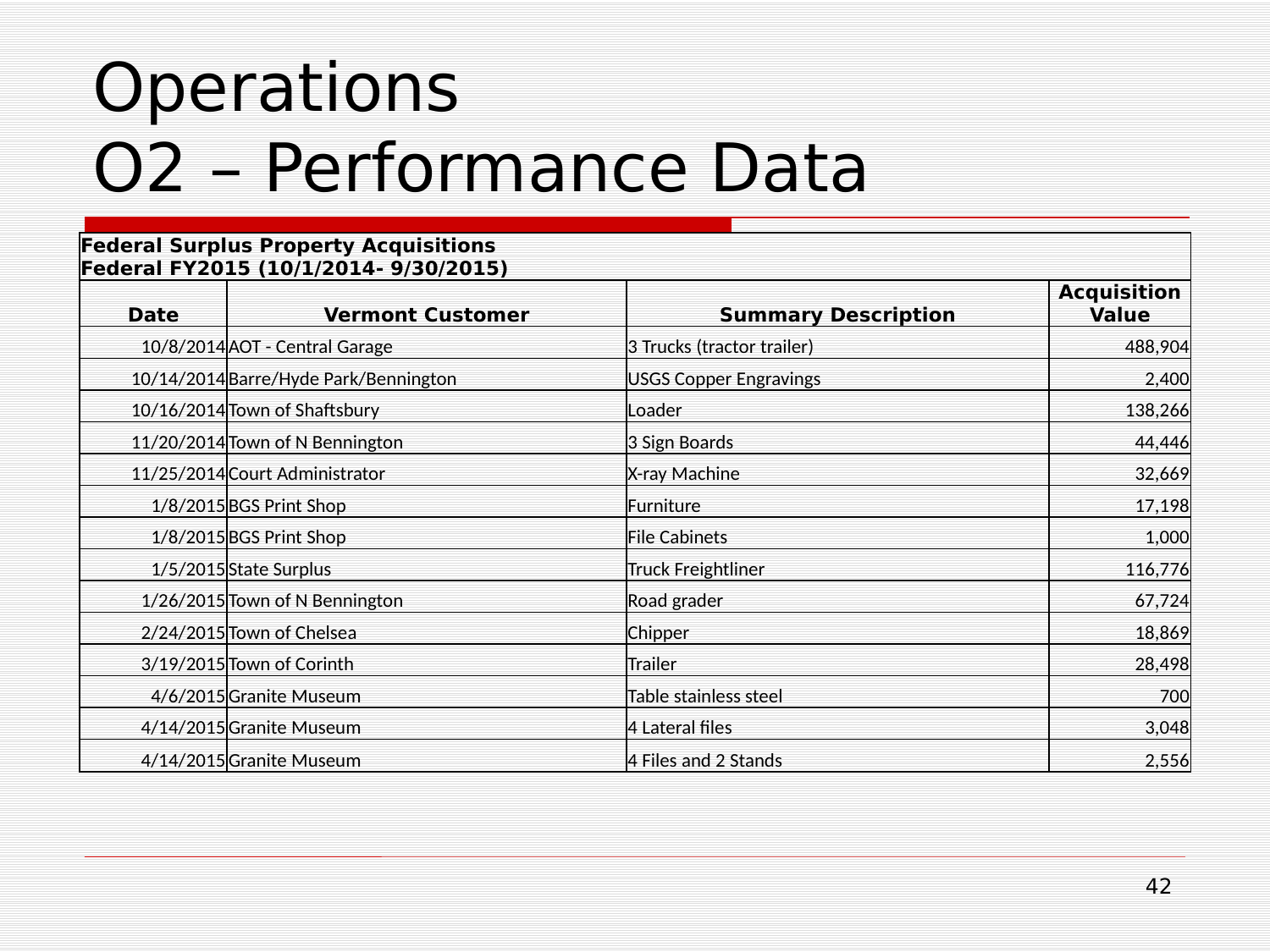

Operations
O2 – Performance Data
| Federal Surplus Property Acquisitions Federal FY2015 (10/1/2014- 9/30/2015) |  |  |  |
| --- | --- | --- | --- |
| Date | Vermont Customer | Summary Description | Acquisition Value |
| 10/8/2014 | AOT - Central Garage | 3 Trucks (tractor trailer) | 488,904 |
| 10/14/2014 | Barre/Hyde Park/Bennington | USGS Copper Engravings | 2,400 |
| 10/16/2014 | Town of Shaftsbury | Loader | 138,266 |
| 11/20/2014 | Town of N Bennington | 3 Sign Boards | 44,446 |
| 11/25/2014 | Court Administrator | X-ray Machine | 32,669 |
| 1/8/2015 | BGS Print Shop | Furniture | 17,198 |
| 1/8/2015 | BGS Print Shop | File Cabinets | 1,000 |
| 1/5/2015 | State Surplus | Truck Freightliner | 116,776 |
| 1/26/2015 | Town of N Bennington | Road grader | 67,724 |
| 2/24/2015 | Town of Chelsea | Chipper | 18,869 |
| 3/19/2015 | Town of Corinth | Trailer | 28,498 |
| 4/6/2015 | Granite Museum | Table stainless steel | 700 |
| 4/14/2015 | Granite Museum | 4 Lateral files | 3,048 |
| 4/14/2015 | Granite Museum | 4 Files and 2 Stands | 2,556 |
42